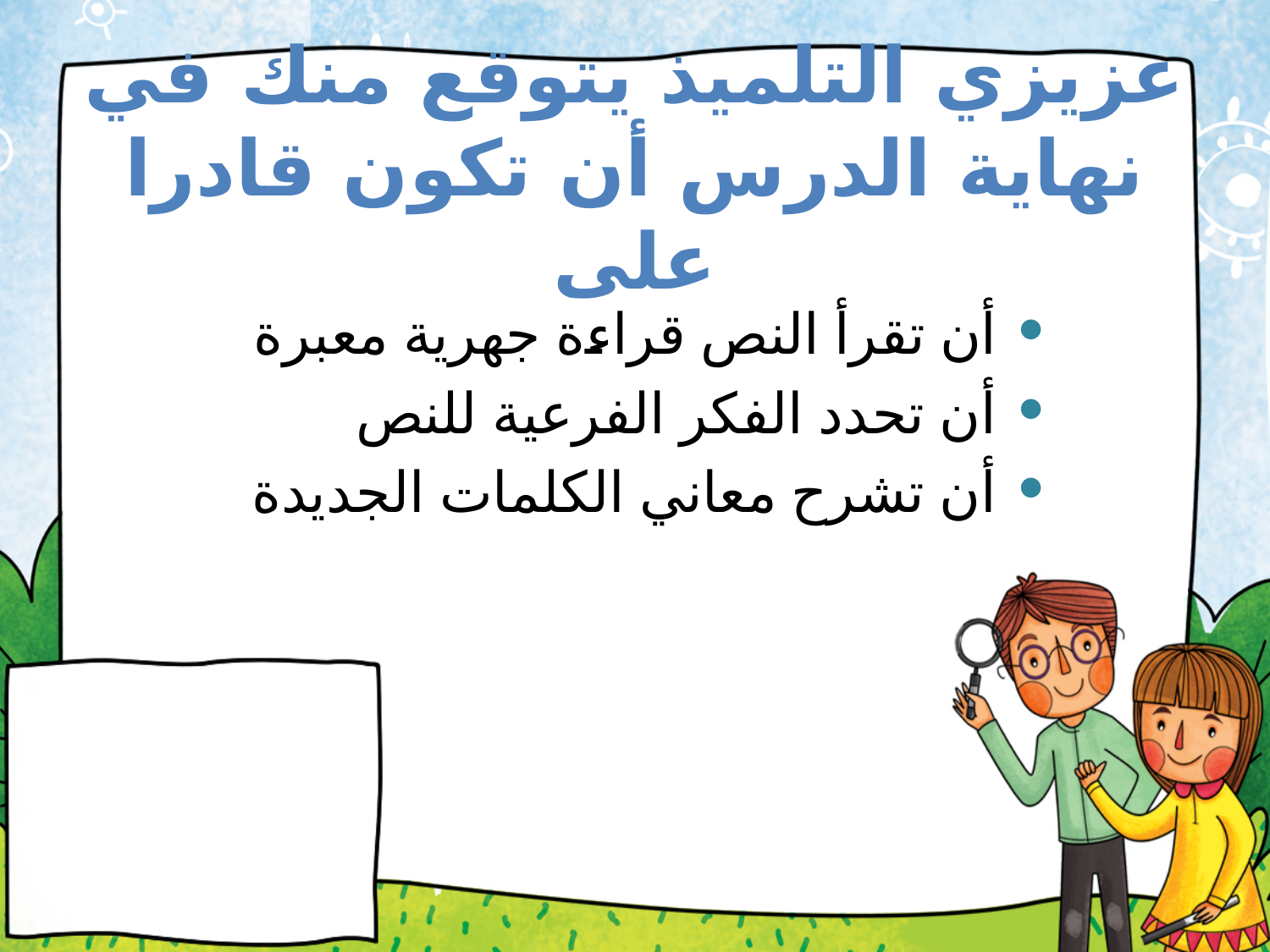

# عزيزي التلميذ يتوقع منك في نهاية الدرس أن تكون قادرا على
أن تقرأ النص قراءة جهرية معبرة
أن تحدد الفكر الفرعية للنص
أن تشرح معاني الكلمات الجديدة